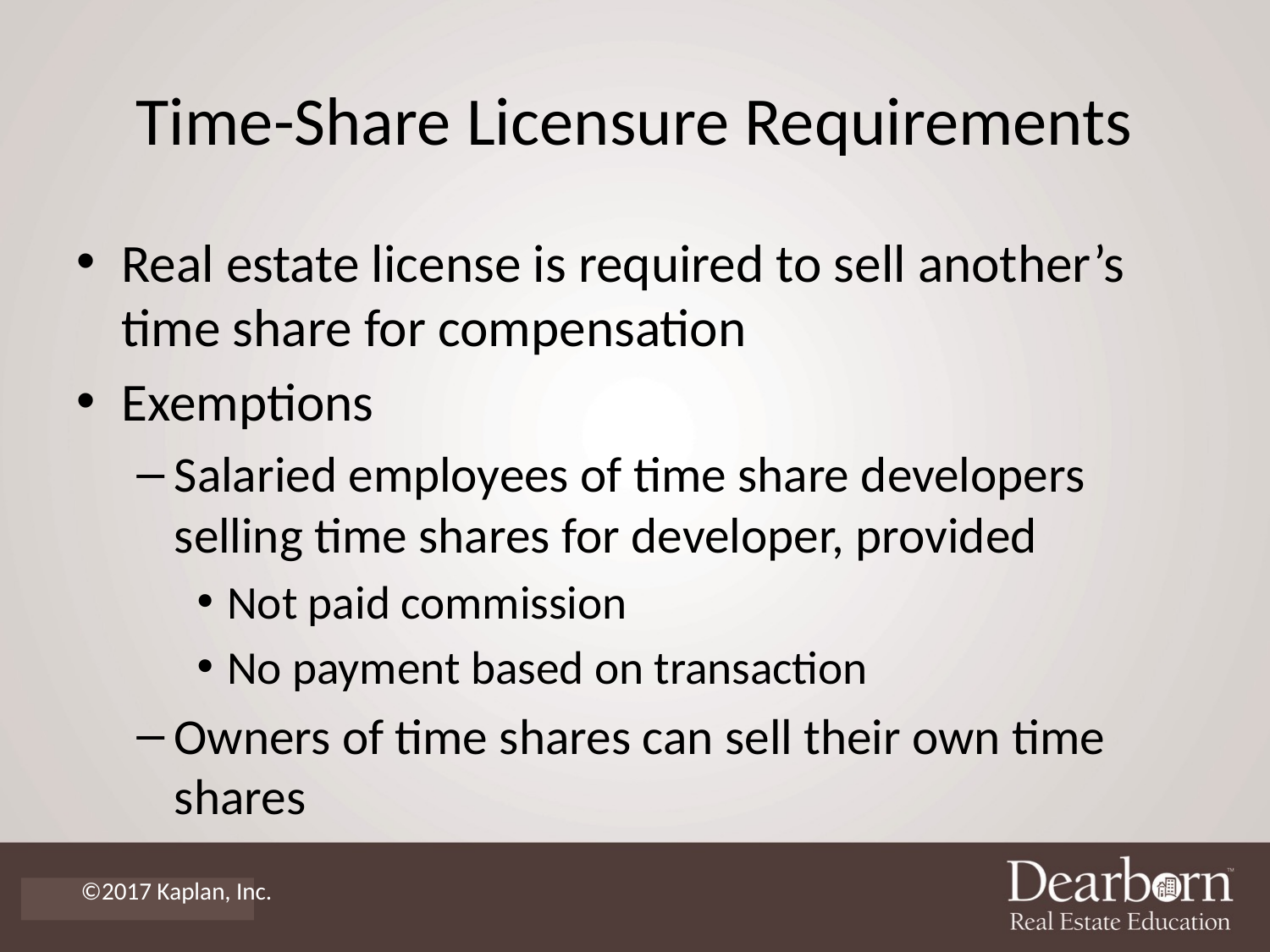

# Time-Share Licensure Requirements
Real estate license is required to sell another’s time share for compensation
Exemptions
Salaried employees of time share developers selling time shares for developer, provided
Not paid commission
No payment based on transaction
Owners of time shares can sell their own time shares